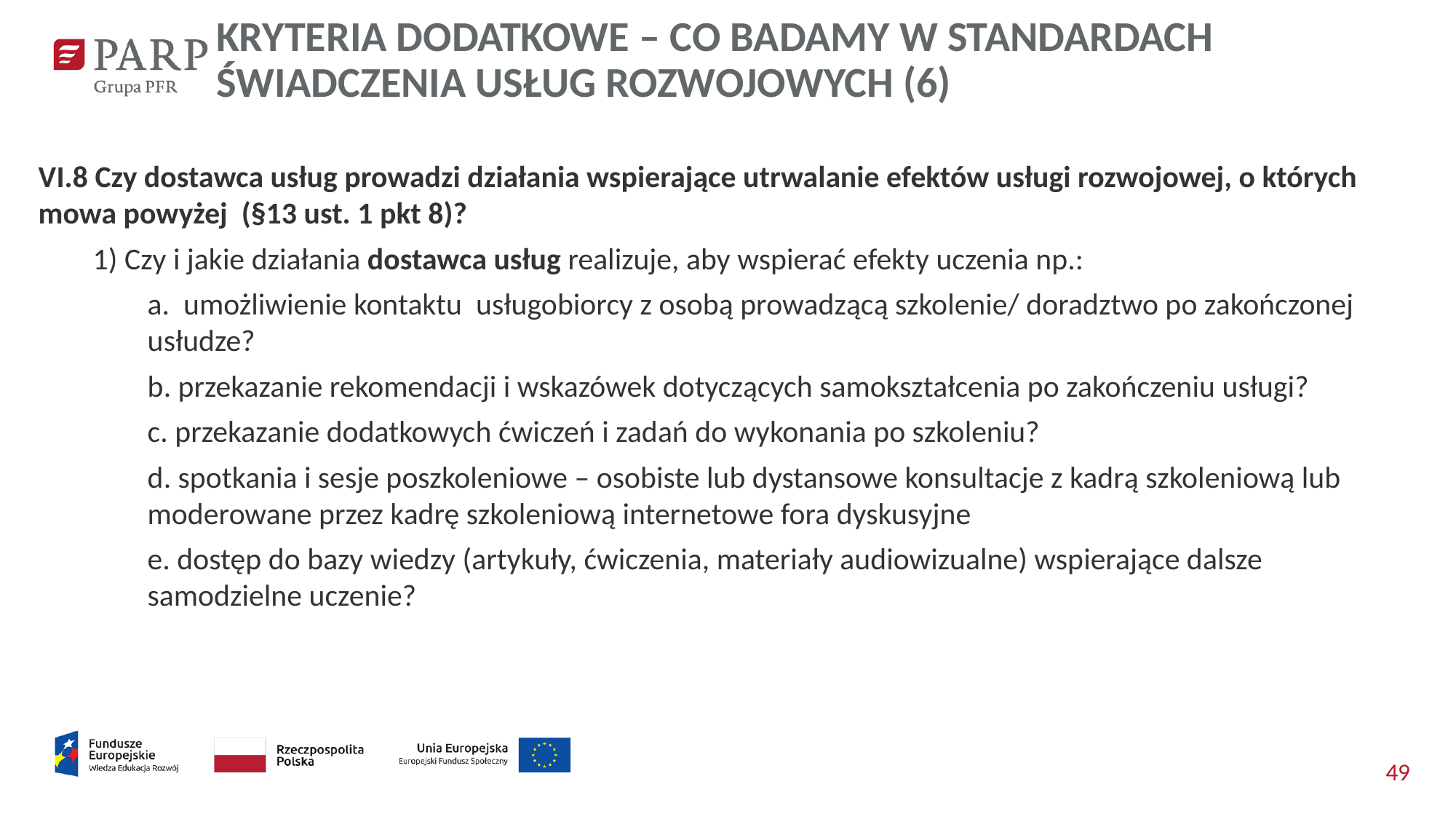

KRYTERIA DODATKOWE – CO BADAMY W STANDARDACH ŚWIADCZENIA USŁUG ROZWOJOWYCH (6)
VI.8 Czy dostawca usług prowadzi działania wspierające utrwalanie efektów usługi rozwojowej, o których mowa powyżej  (§13 ust. 1 pkt 8)?
1) Czy i jakie działania dostawca usług realizuje, aby wspierać efekty uczenia np.:
a.  umożliwienie kontaktu  usługobiorcy z osobą prowadzącą szkolenie/ doradztwo po zakończonej usłudze?
b. przekazanie rekomendacji i wskazówek dotyczących samokształcenia po zakończeniu usługi?
c. przekazanie dodatkowych ćwiczeń i zadań do wykonania po szkoleniu?
d. spotkania i sesje poszkoleniowe – osobiste lub dystansowe konsultacje z kadrą szkoleniową lub moderowane przez kadrę szkoleniową internetowe fora dyskusyjne
e. dostęp do bazy wiedzy (artykuły, ćwiczenia, materiały audiowizualne) wspierające dalsze samodzielne uczenie?